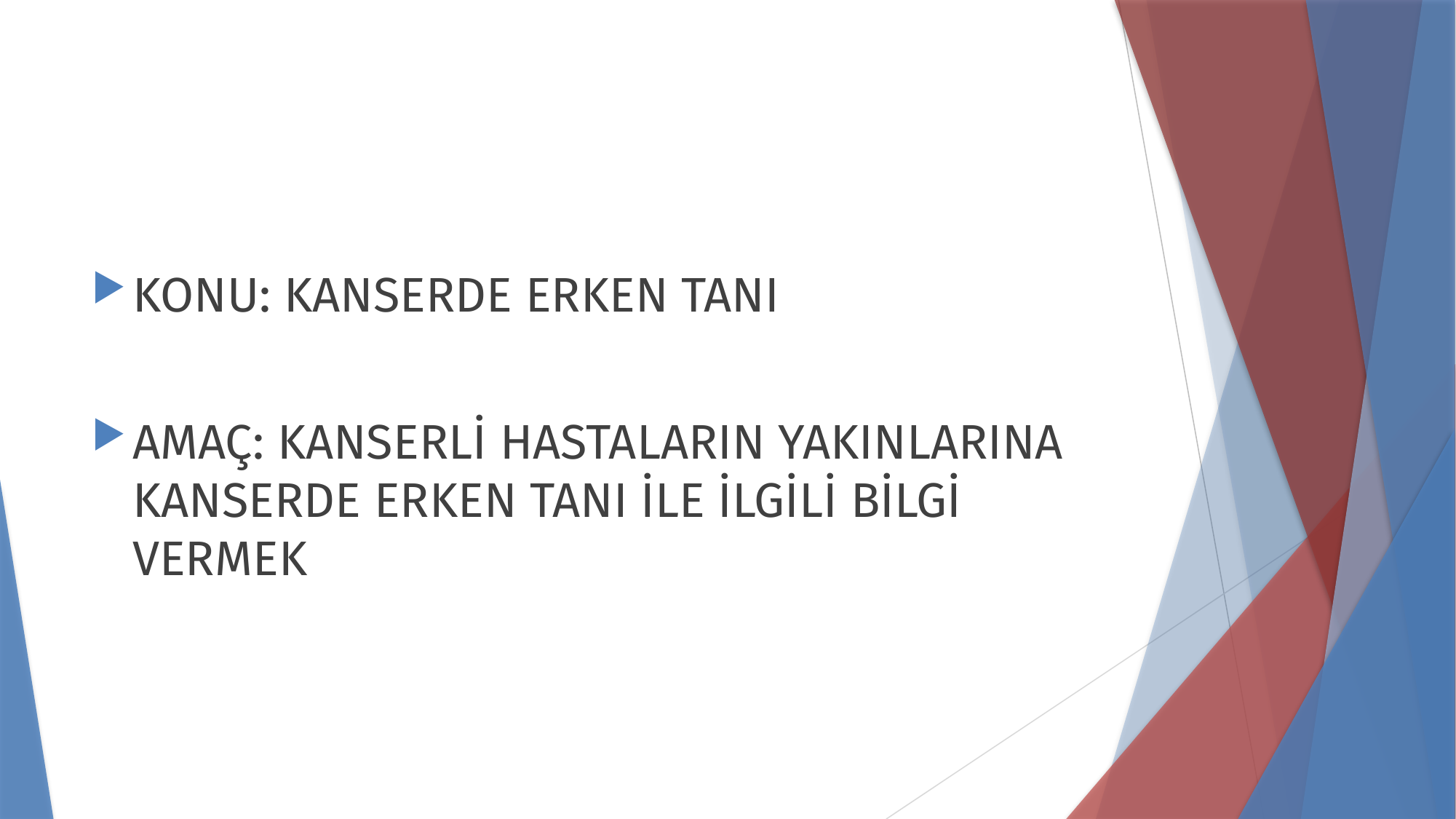

KONU: KANSERDE ERKEN TANI

AMAÇ: KANSERLİ HASTALARIN YAKINLARINA KANSERDE ERKEN TANI İLE İLGİLİ BİLGİ VERMEK